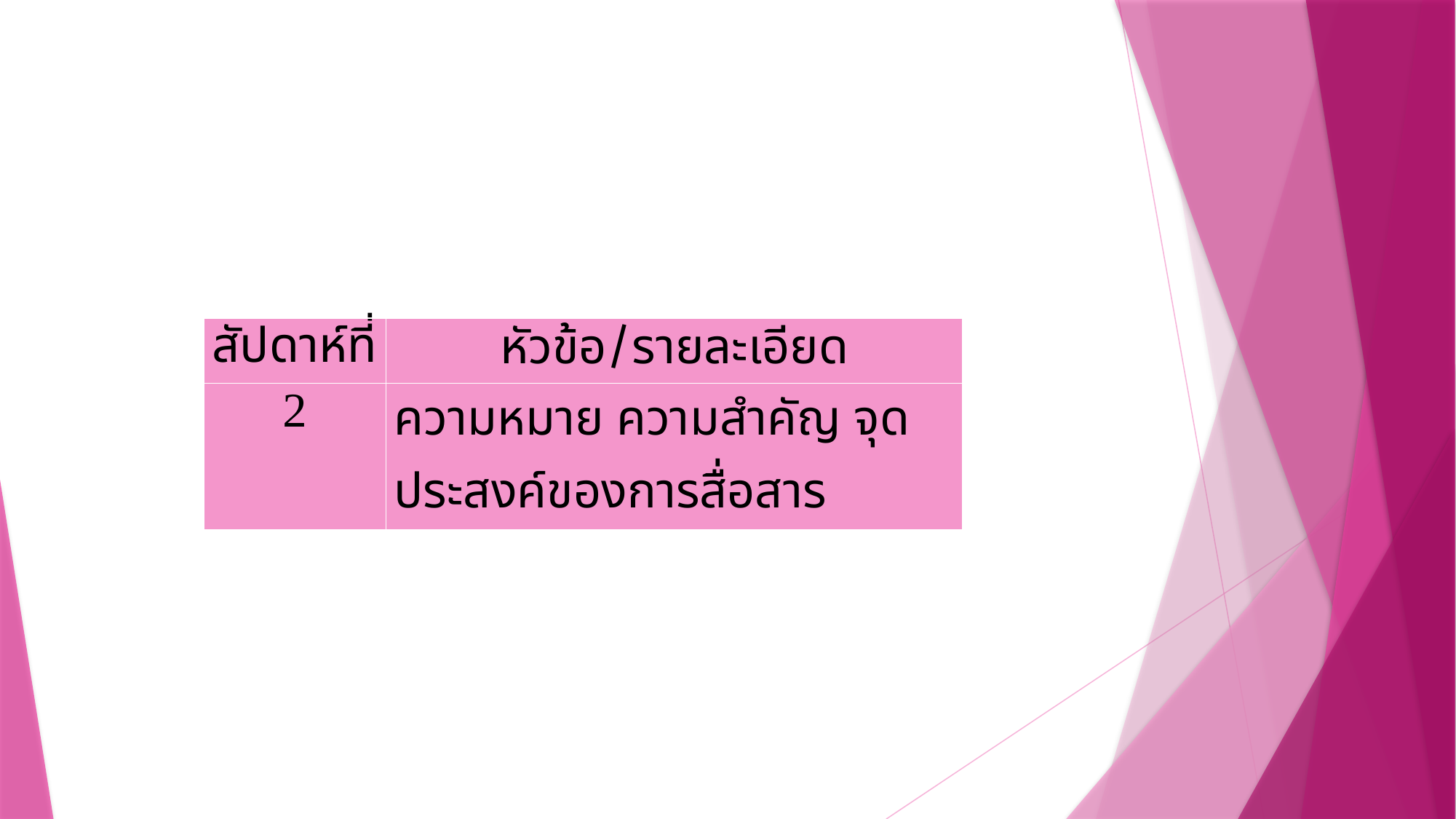

#
| สัปดาห์ที่ | หัวข้อ/รายละเอียด |
| --- | --- |
| 2 | ความหมาย ความสำคัญ จุดประสงค์ของการสื่อสาร |